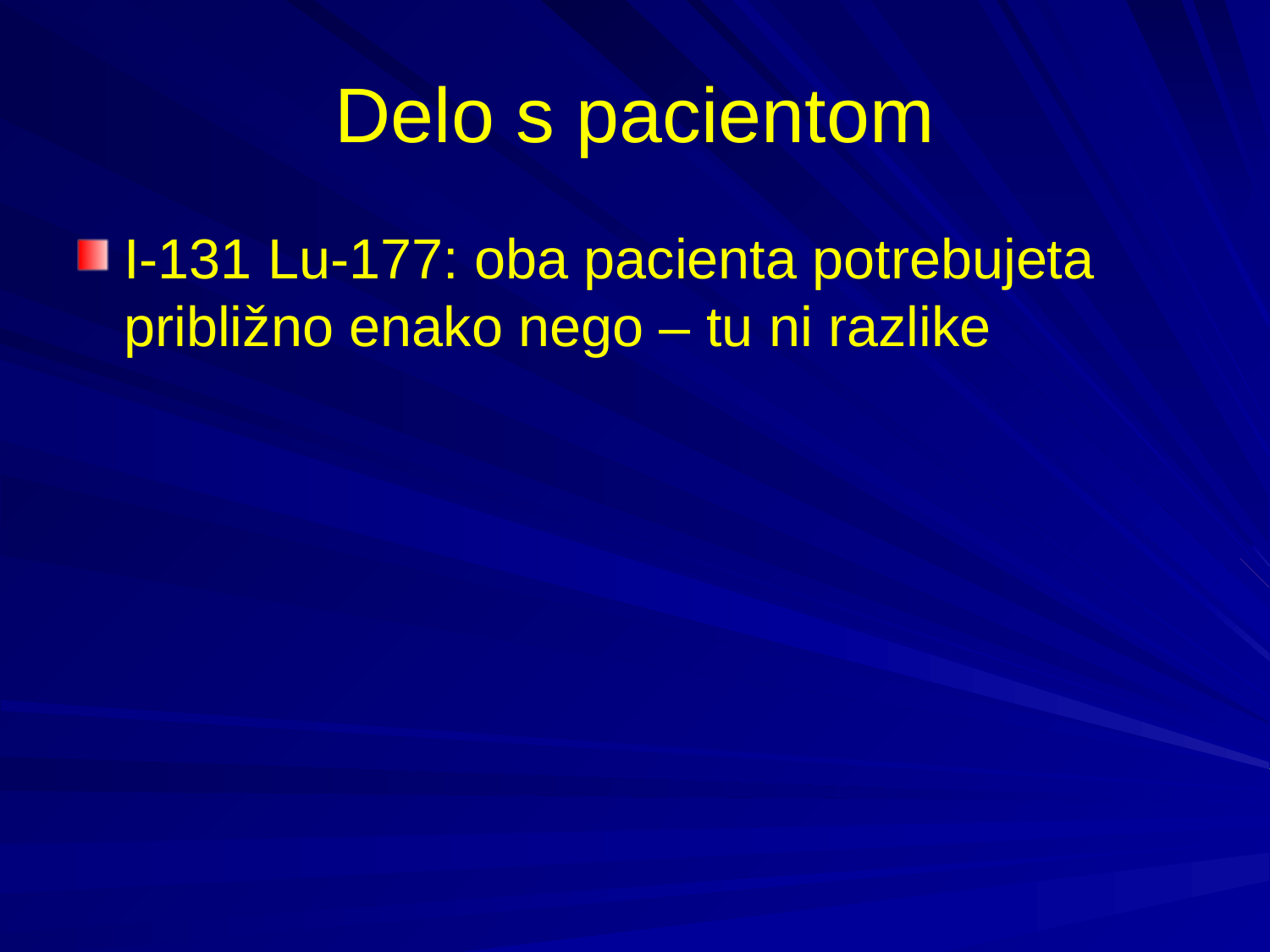

# Delo s pacientom
I-131 Lu-177: oba pacienta potrebujeta približno enako nego – tu ni razlike